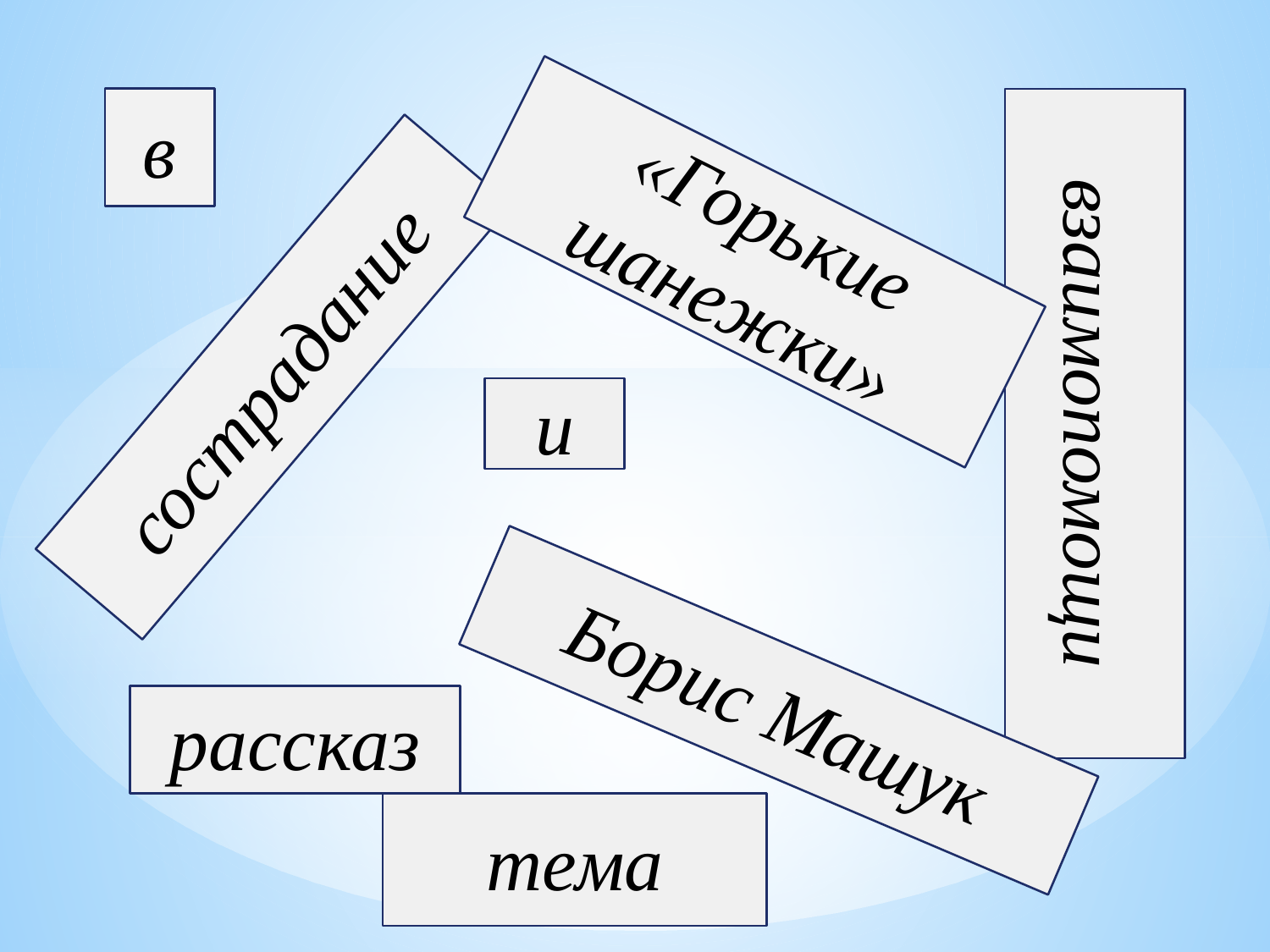

в
«Горькие шанежки»
сострадание
взаимопомощи
и
#
Борис Машук
рассказ

тема